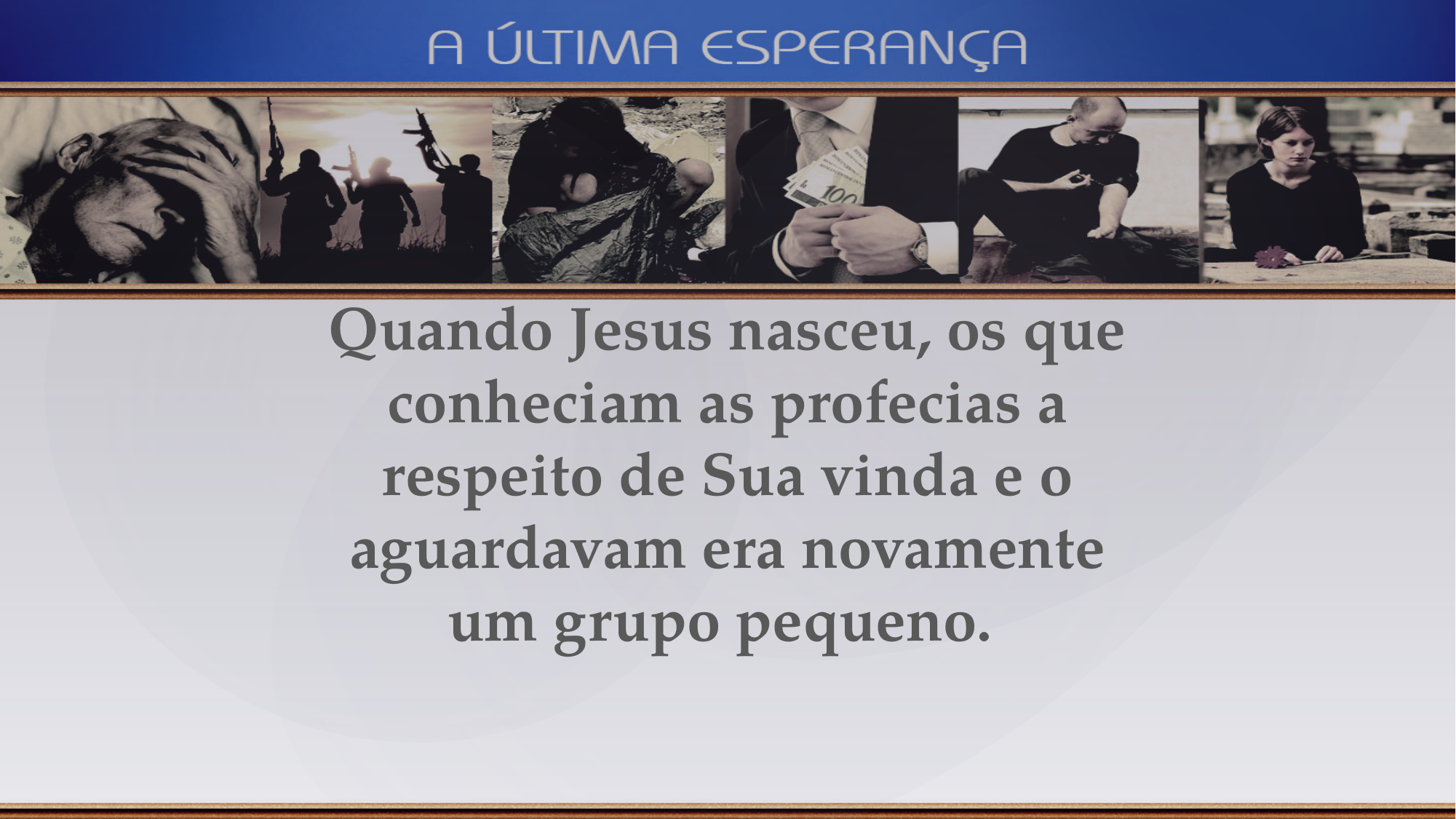

Quando Jesus nasceu, os que conheciam as profecias a respeito de Sua vinda e o aguardavam era novamente um grupo pequeno.